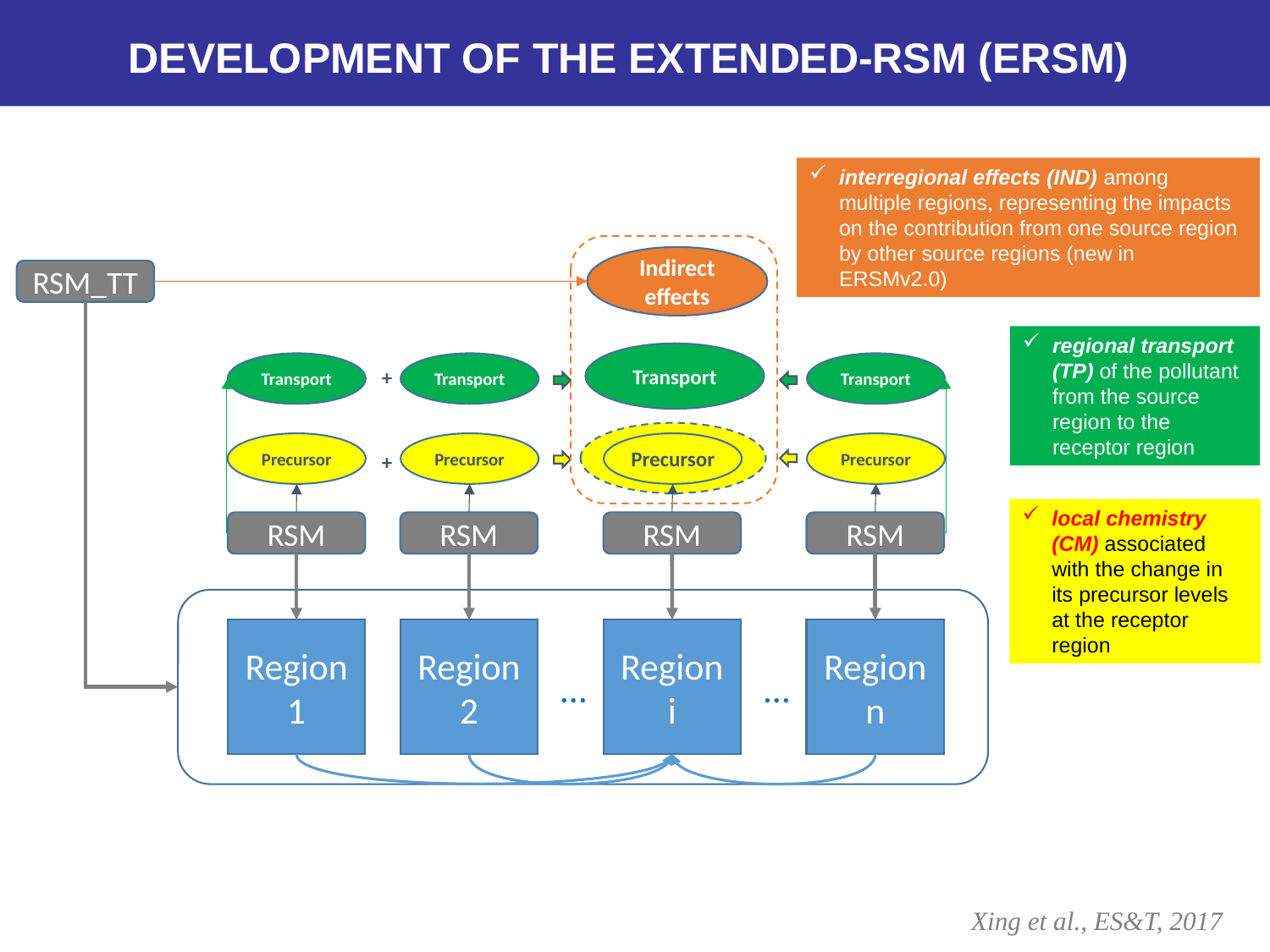

# Development of the Extended-RSM (ERSM)
interregional effects (IND) among multiple regions, representing the impacts on the contribution from one source region by other source regions (new in ERSMv2.0)

Indirect effects
RSM_TT
regional transport (TP) of the pollutant from the source region to the receptor region
Transport
Transport
Transport
Transport
+

Precursor
Precursor
Precursor

Precursor
+

local chemistry (CM) associated with the change in its precursor levels at the receptor region
RSM
RSM
RSM
RSM

Region 1
Region 2
Region i
Region n
…
…
Xing et al., ES&T, 2017